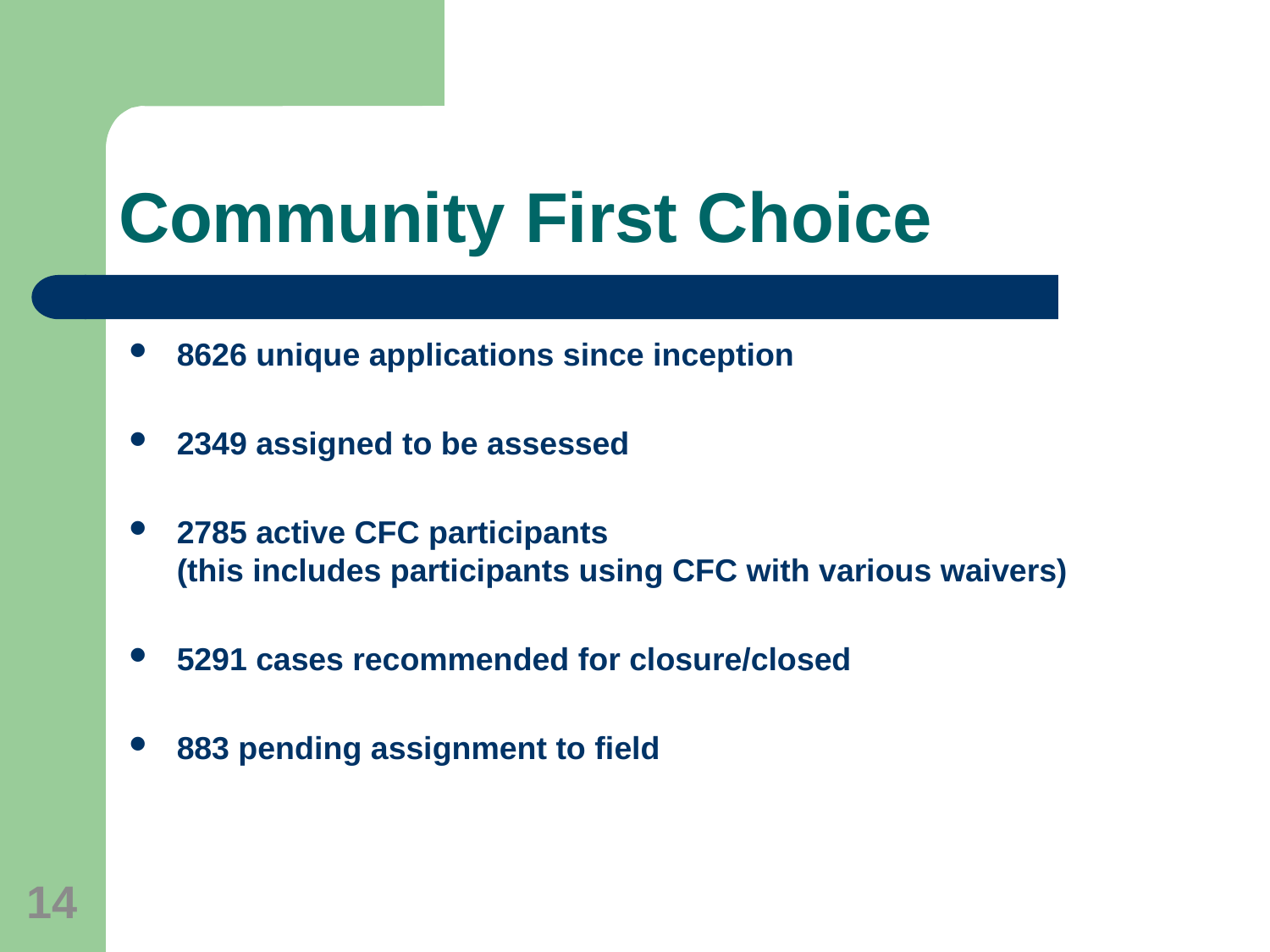

# Community First Choice
8626 unique applications since inception

2349 assigned to be assessed

2785 active CFC participants
(this includes participants using CFC with various waivers)

5291 cases recommended for closure/closed

883 pending assignment to field

14